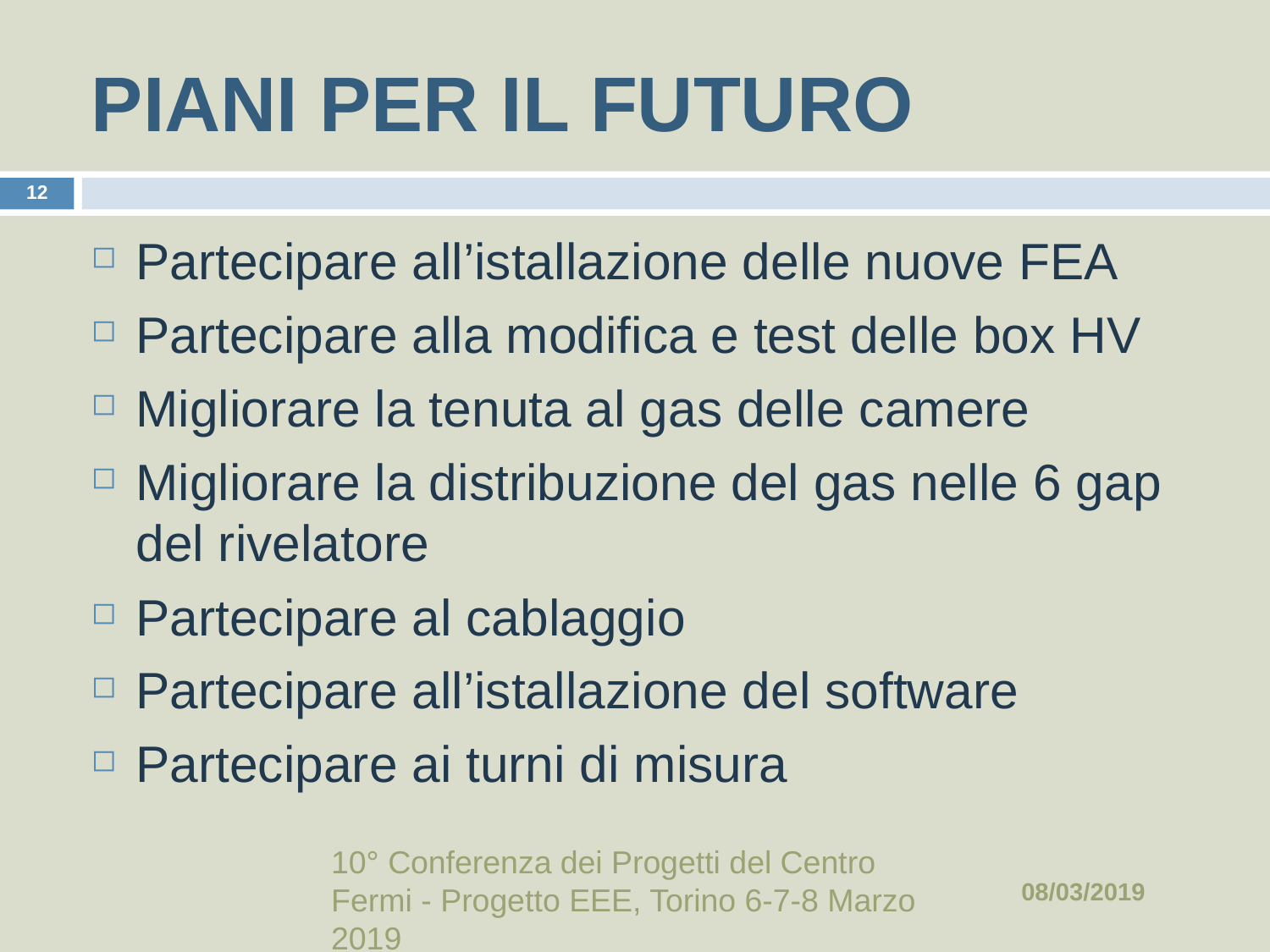

# Piani per il futuro
12
Partecipare all’istallazione delle nuove FEA
Partecipare alla modifica e test delle box HV
Migliorare la tenuta al gas delle camere
Migliorare la distribuzione del gas nelle 6 gap del rivelatore
Partecipare al cablaggio
Partecipare all’istallazione del software
Partecipare ai turni di misura
10° Conferenza dei Progetti del Centro Fermi - Progetto EEE, Torino 6-7-8 Marzo 2019
08/03/2019